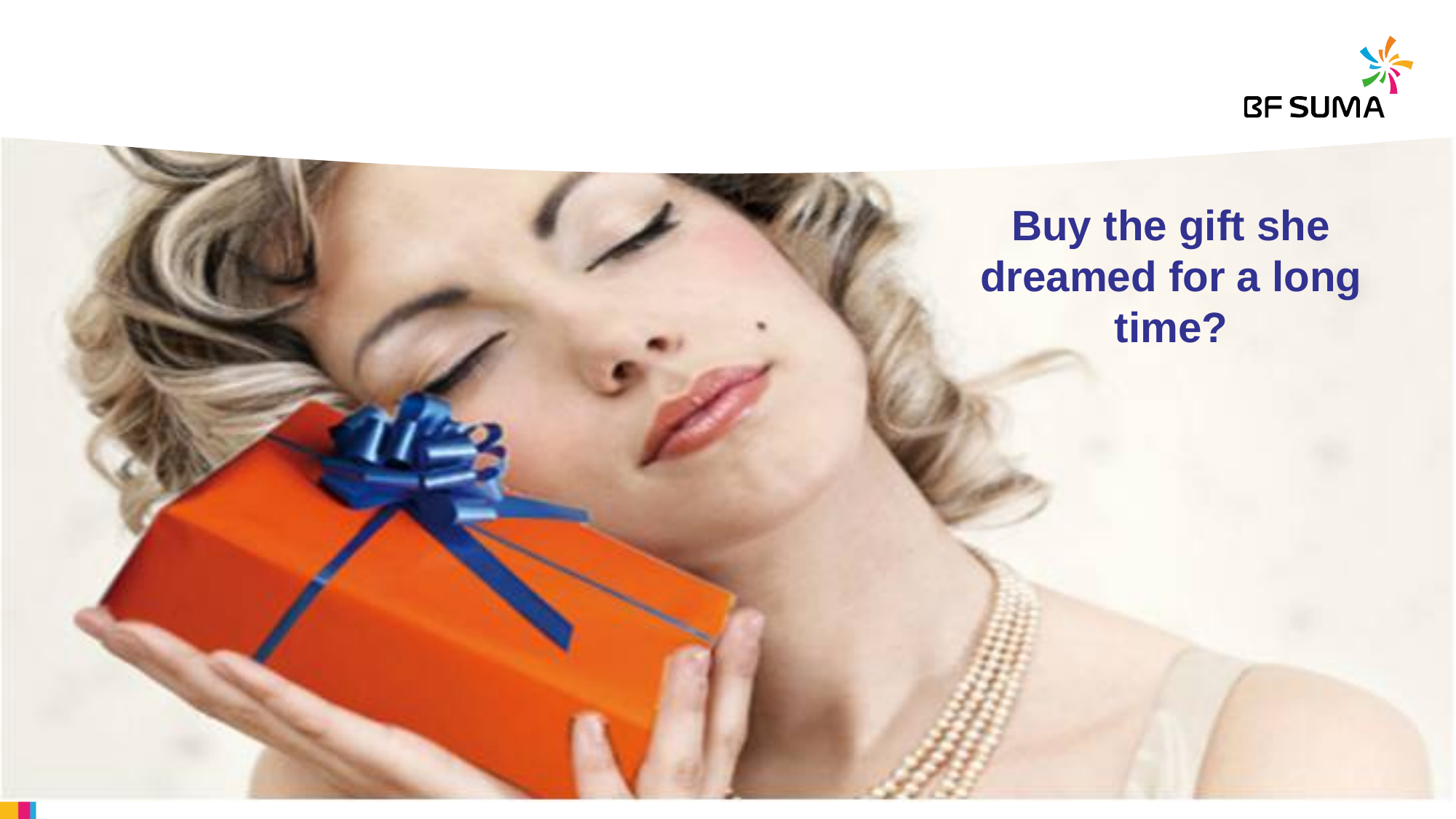

Buy the gift she dreamed for a long time?